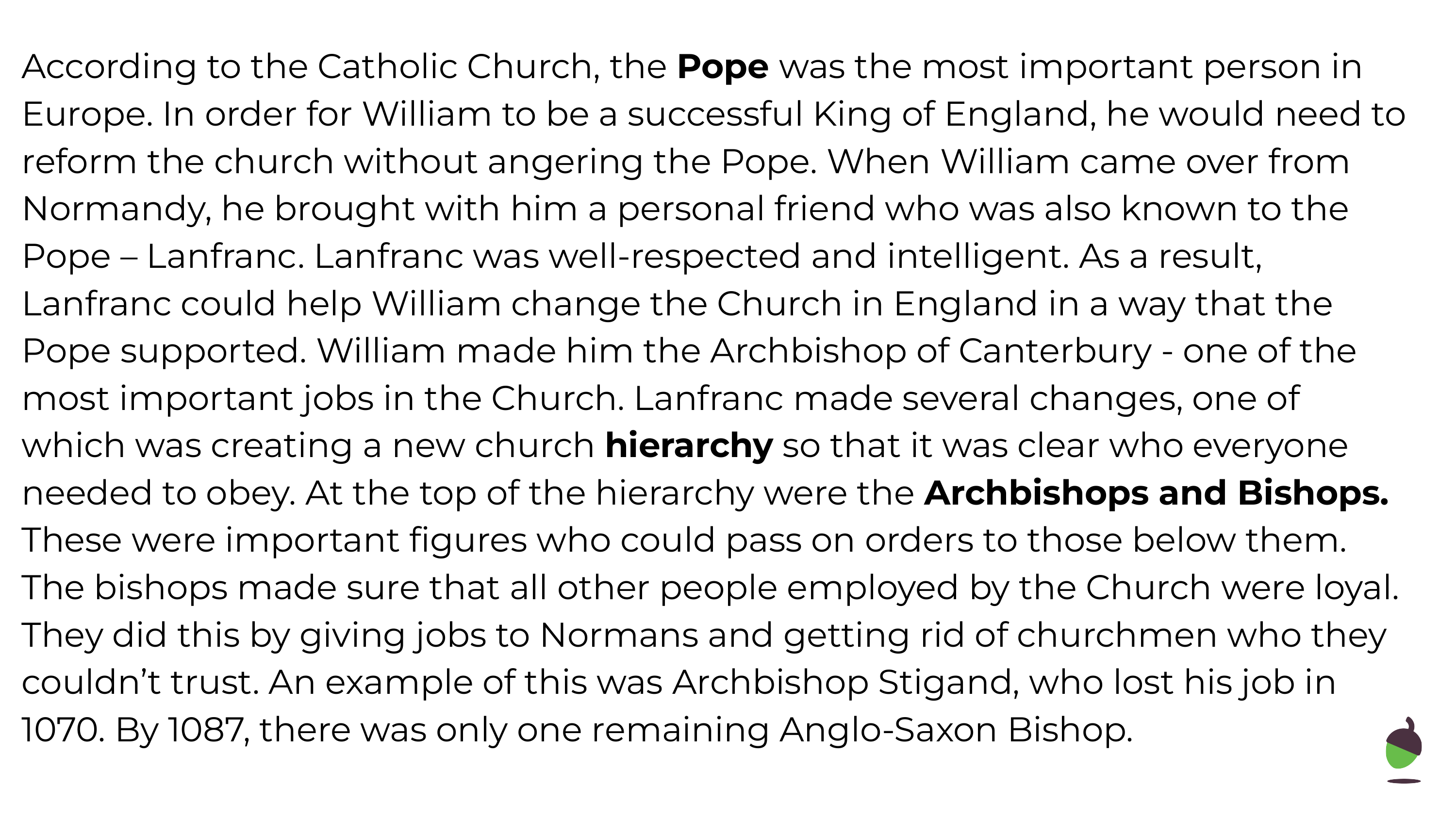

According to the Catholic Church, the Pope was the most important person in Europe. In order for William to be a successful King of England, he would need to reform the church without angering the Pope. When William came over from Normandy, he brought with him a personal friend who was also known to the Pope – Lanfranc. Lanfranc was well-respected and intelligent. As a result, Lanfranc could help William change the Church in England in a way that the Pope supported. William made him the Archbishop of Canterbury - one of the most important jobs in the Church. Lanfranc made several changes, one of which was creating a new church hierarchy so that it was clear who everyone needed to obey. At the top of the hierarchy were the Archbishops and Bishops. These were important figures who could pass on orders to those below them. The bishops made sure that all other people employed by the Church were loyal. They did this by giving jobs to Normans and getting rid of churchmen who they couldn’t trust. An example of this was Archbishop Stigand, who lost his job in 1070. By 1087, there was only one remaining Anglo-Saxon Bishop.

3